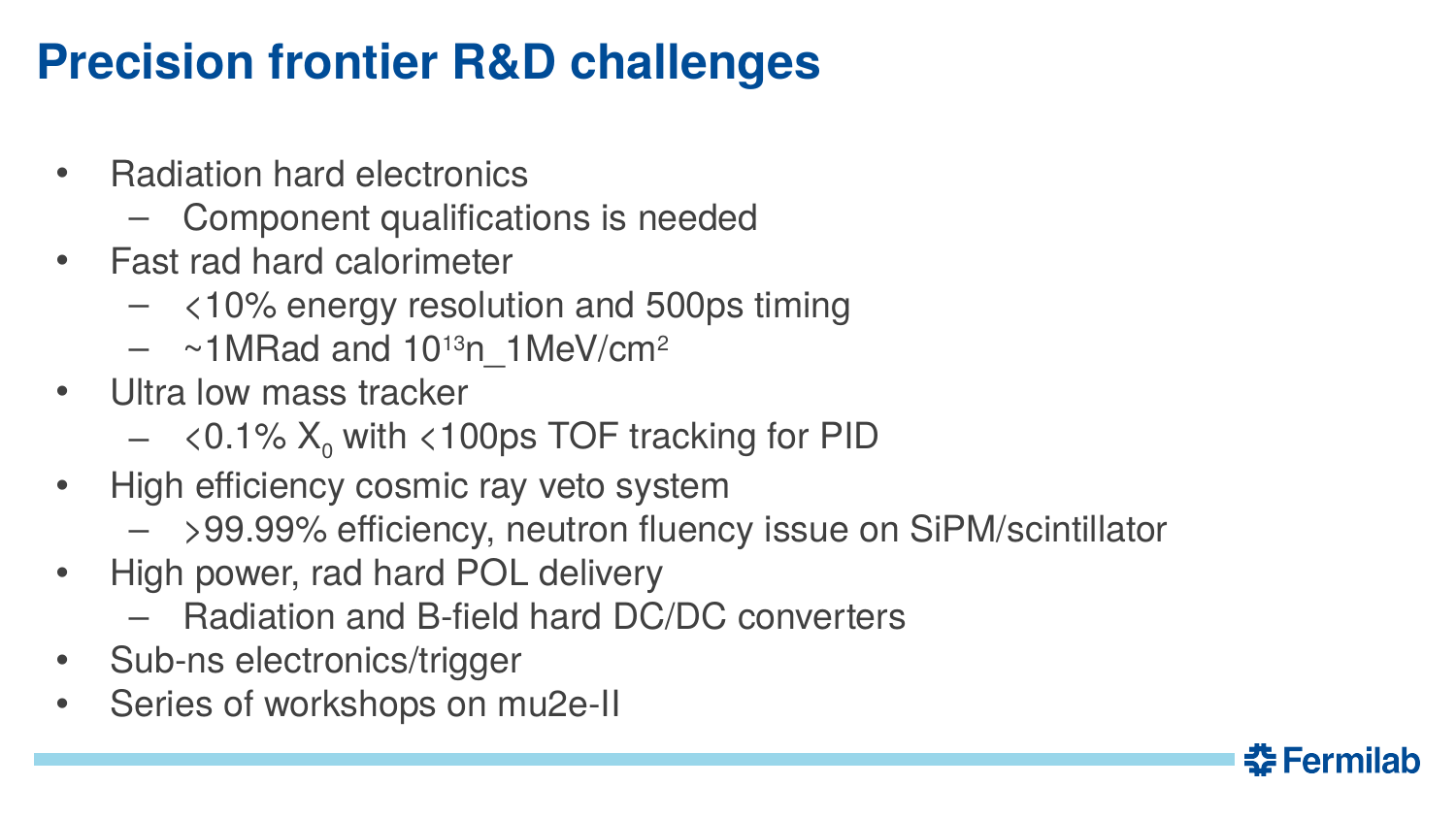

# Precision frontier R&D challenges

Radiation hard electronics
Component qualifications is needed
Fast rad hard calorimeter
<10% energy resolution and 500ps timing
~1MRad and 1013n_1MeV/cm2
Ultra low mass tracker
<0.1% X0 with <100ps TOF tracking for PID
High efficiency cosmic ray veto system
>99.99% efficiency, neutron fluency issue on SiPM/scintillator
High power, rad hard POL delivery
Radiation and B-field hard DC/DC converters
Sub-ns electronics/trigger
Series of workshops on mu2e-II